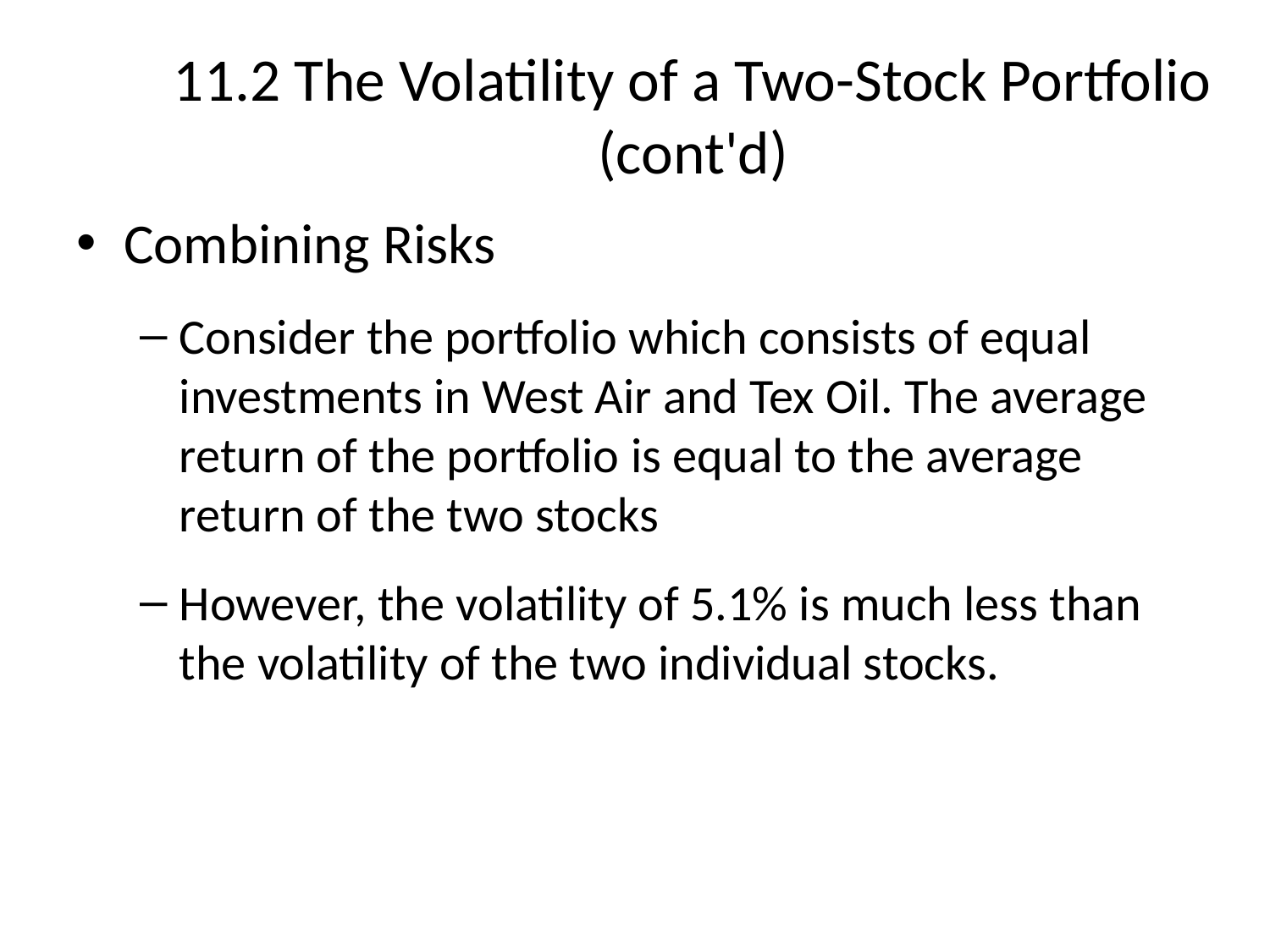

# 11.2 The Volatility of a Two-Stock Portfolio (cont'd)
Combining Risks
Consider the portfolio which consists of equal investments in West Air and Tex Oil. The average return of the portfolio is equal to the average return of the two stocks
However, the volatility of 5.1% is much less than the volatility of the two individual stocks.